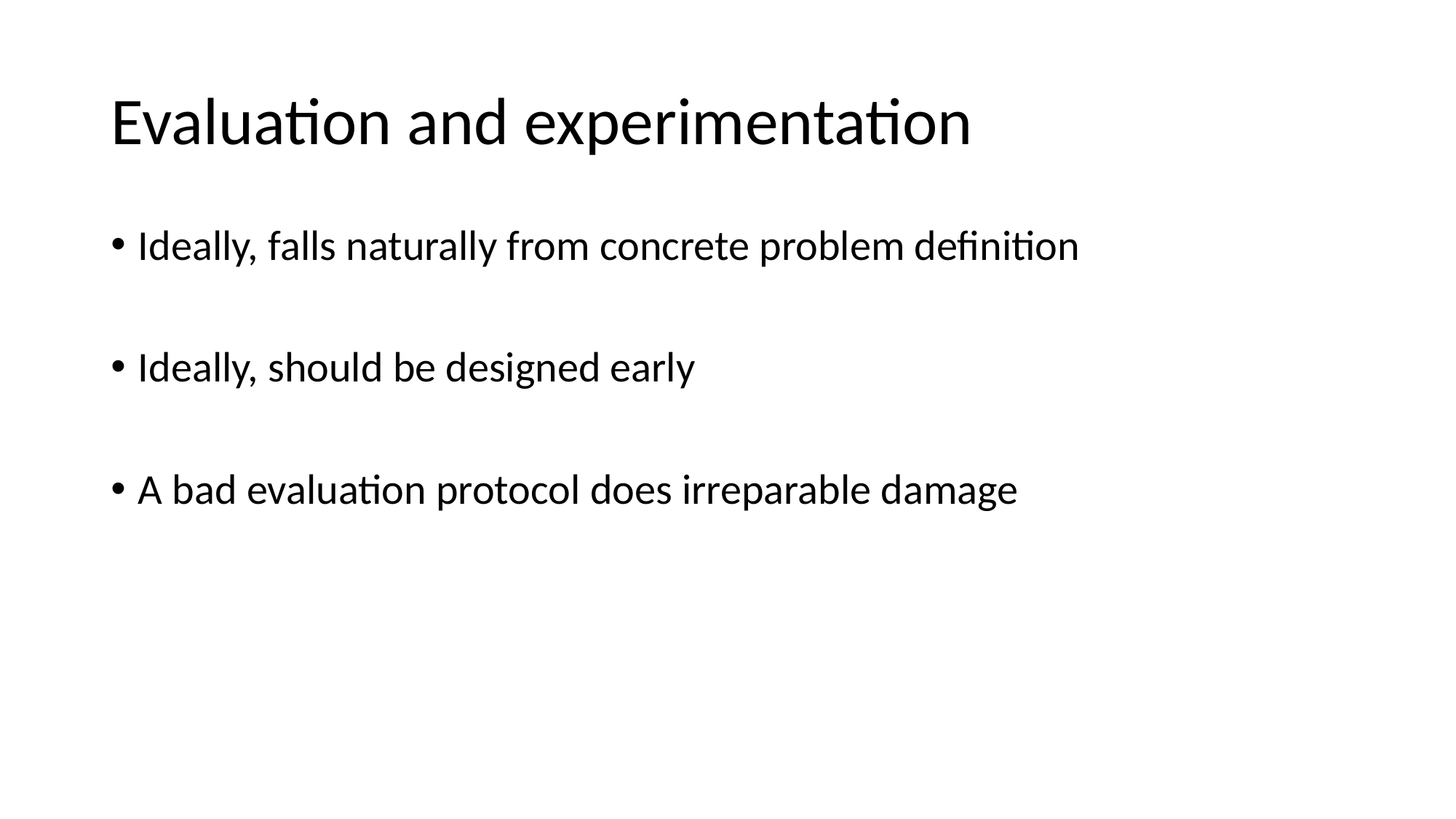

# Evaluation and experimentation
Ideally, falls naturally from concrete problem definition

Ideally, should be designed early

A bad evaluation protocol does irreparable damage